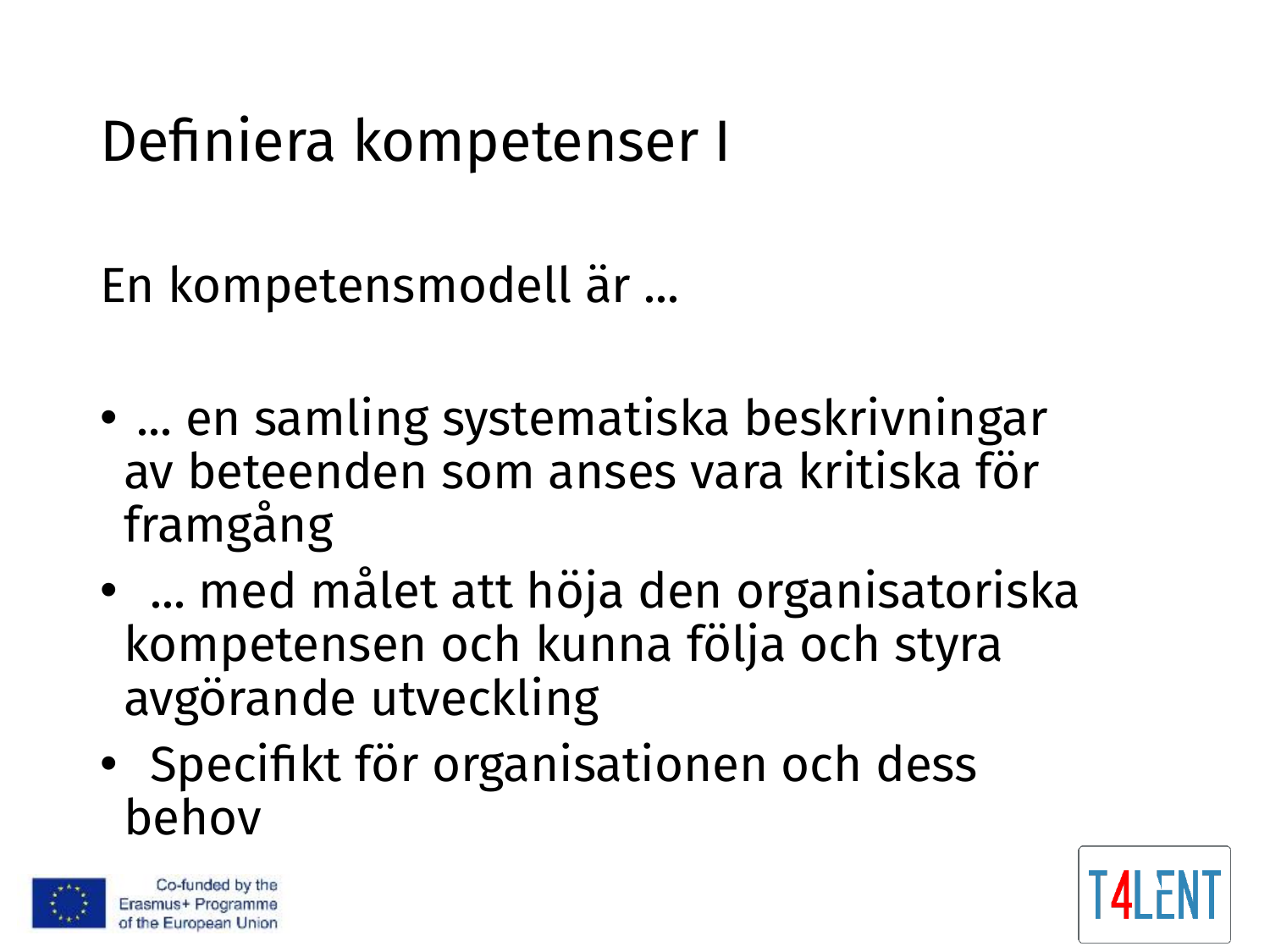

# Definiera kompetenser I
En kompetensmodell är ...

 ... en samling systematiska beskrivningar av beteenden som anses vara kritiska för framgång
  ... med målet att höja den organisatoriska kompetensen och kunna följa och styra avgörande utveckling
  Specifikt för organisationen och dess behov